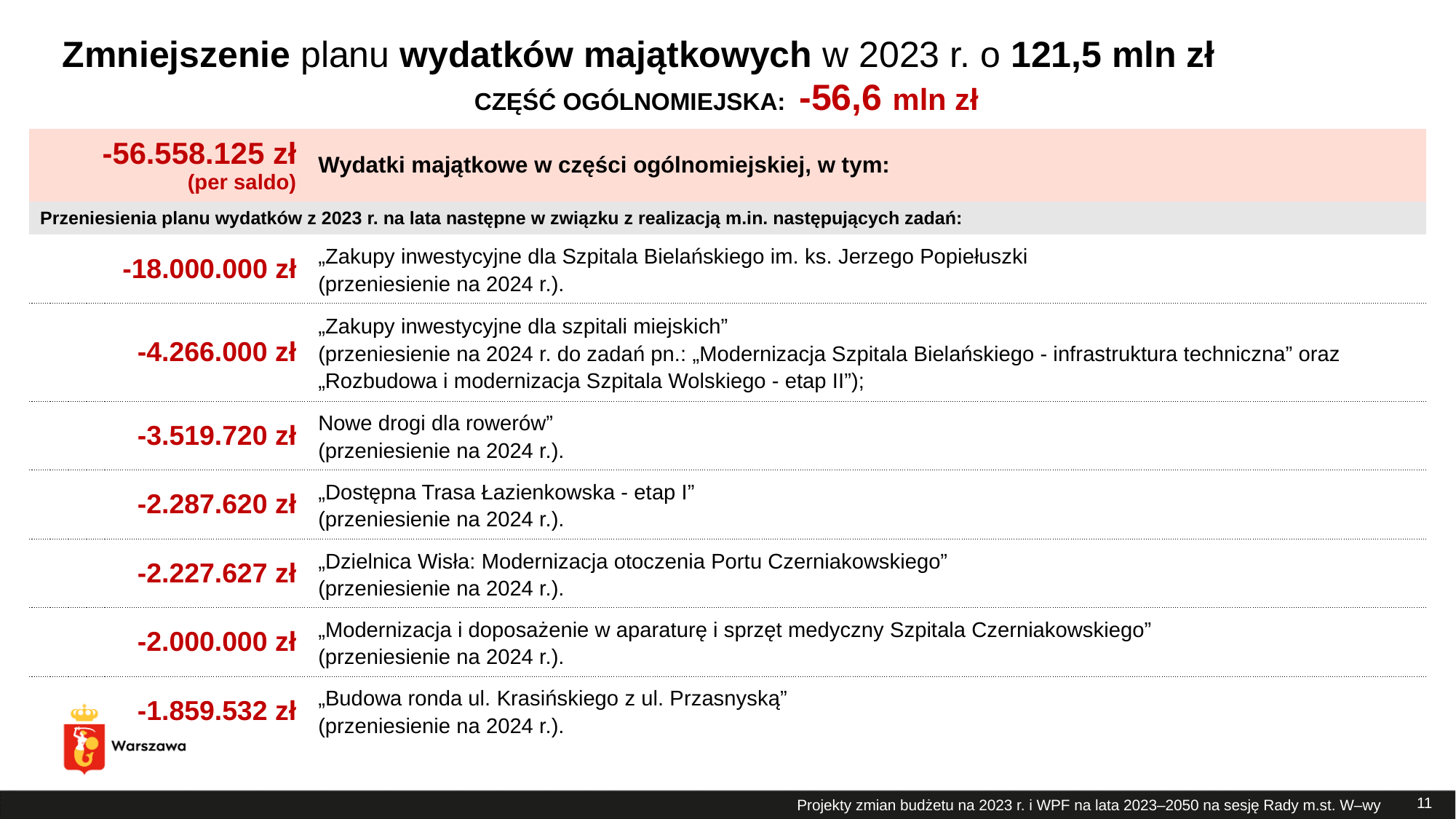

# Zmniejszenie planu wydatków majątkowych w 2023 r. o 121,5 mln zł
CZĘŚĆ OGÓLNOMIEJSKA:  -56,6 mln zł
| -56.558.125 zł (per saldo) | Wydatki majątkowe w części ogólnomiejskiej, w tym: |
| --- | --- |
| Przeniesienia planu wydatków z 2023 r. na lata następne w związku z realizacją m.in. następujących zadań: |  |
| -18.000.000 zł | „Zakupy inwestycyjne dla Szpitala Bielańskiego im. ks. Jerzego Popiełuszki (przeniesienie na 2024 r.). |
| -4.266.000 zł | „Zakupy inwestycyjne dla szpitali miejskich” (przeniesienie na 2024 r. do zadań pn.: „Modernizacja Szpitala Bielańskiego - infrastruktura techniczna” oraz „Rozbudowa i modernizacja Szpitala Wolskiego - etap II”); |
| -3.519.720 zł | Nowe drogi dla rowerów” (przeniesienie na 2024 r.). |
| -2.287.620 zł | „Dostępna Trasa Łazienkowska - etap I” (przeniesienie na 2024 r.). |
| -2.227.627 zł | „Dzielnica Wisła: Modernizacja otoczenia Portu Czerniakowskiego” (przeniesienie na 2024 r.). |
| -2.000.000 zł | „Modernizacja i doposażenie w aparaturę i sprzęt medyczny Szpitala Czerniakowskiego” (przeniesienie na 2024 r.). |
| -1.859.532 zł | „Budowa ronda ul. Krasińskiego z ul. Przasnyską” (przeniesienie na 2024 r.). |
11
Projekty zmian budżetu na 2023 r. i WPF na lata 2023–2050 na sesję Rady m.st. W–wy